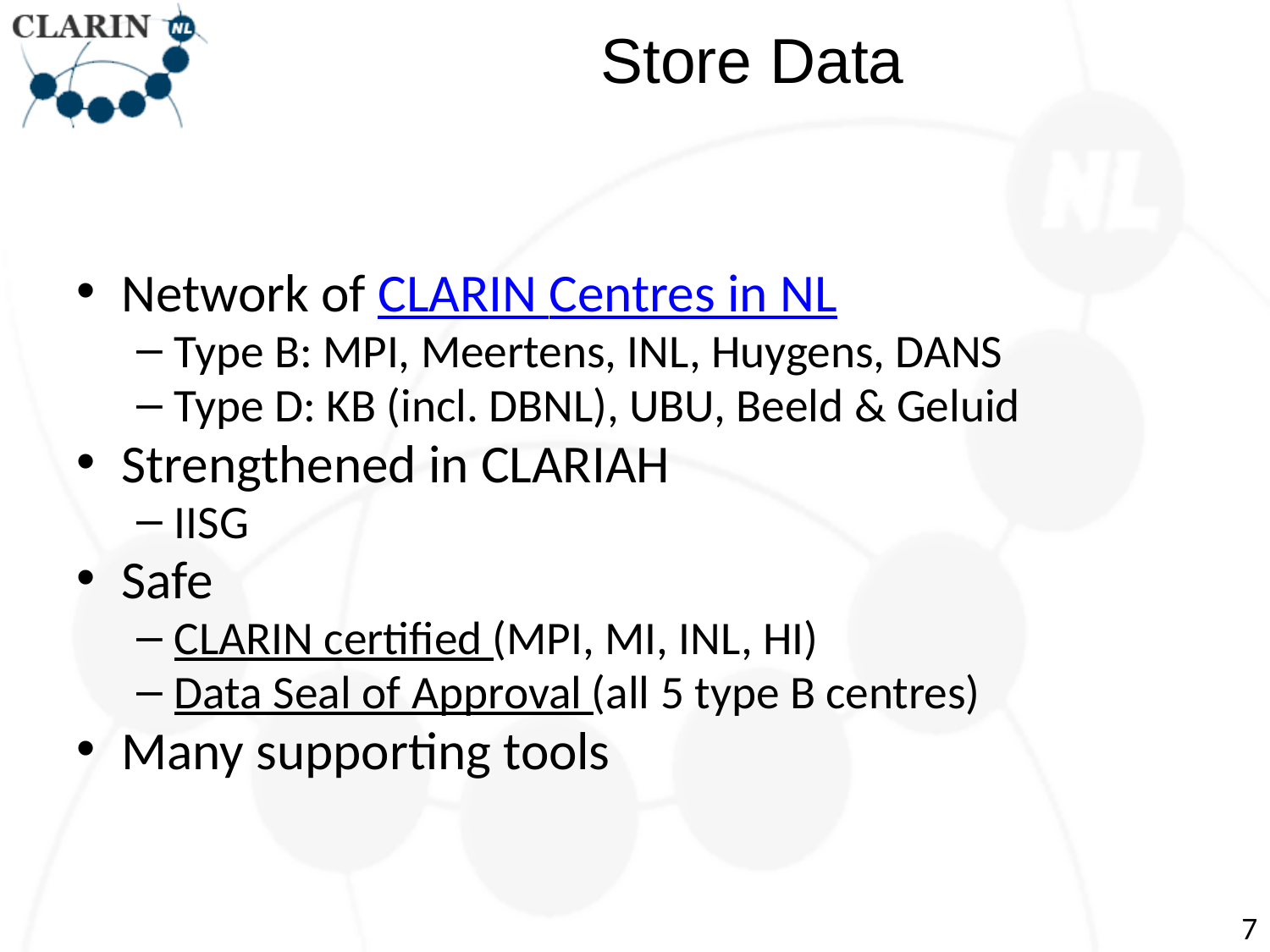

# Store Data
Network of CLARIN Centres in NL
Type B: MPI, Meertens, INL, Huygens, DANS
Type D: KB (incl. DBNL), UBU, Beeld & Geluid
Strengthened in CLARIAH
IISG
Safe
CLARIN certified (MPI, MI, INL, HI)
Data Seal of Approval (all 5 type B centres)
Many supporting tools

7